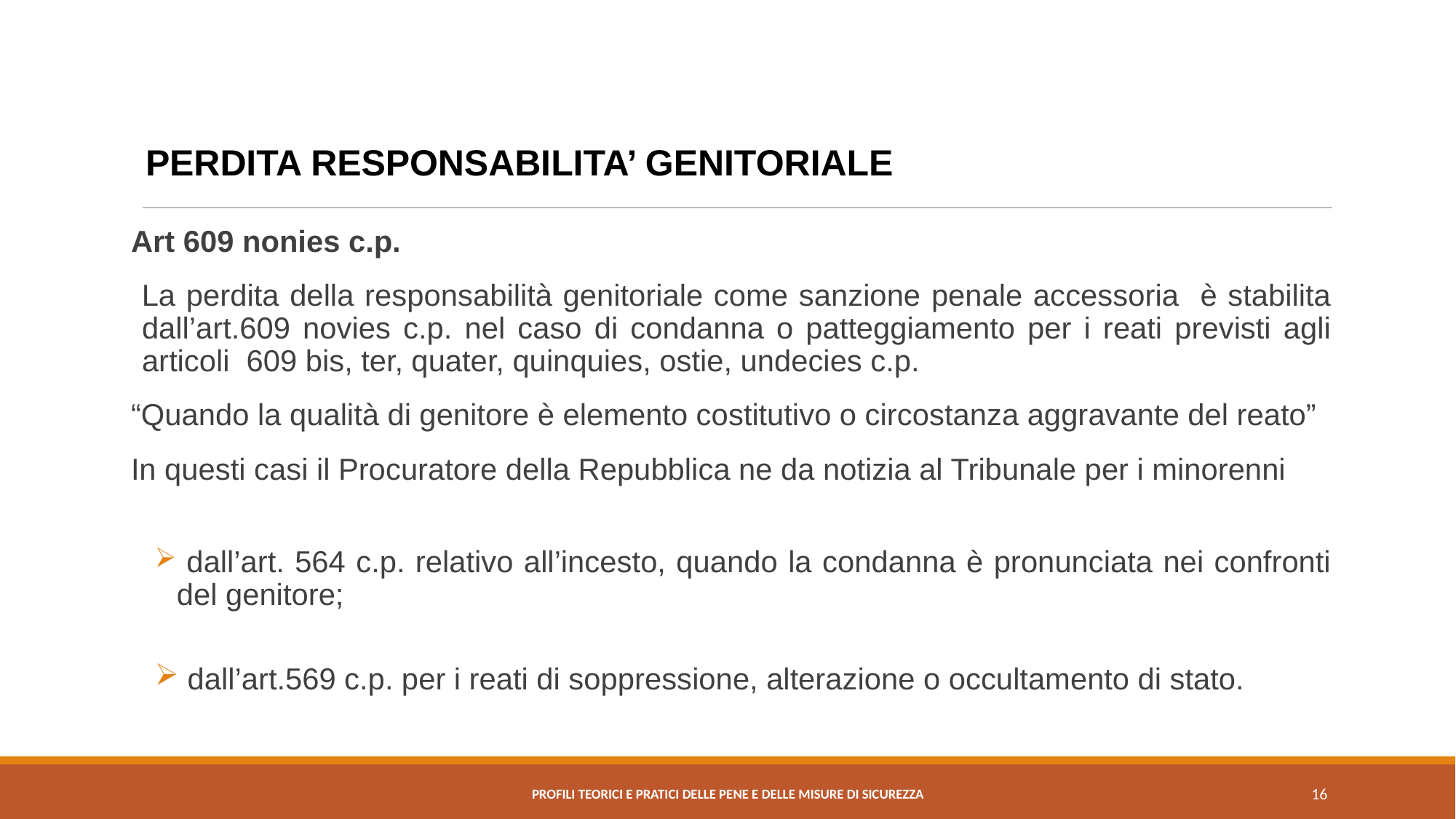

#
PERDITA RESPONSABILITA’ GENITORIALE

Art 609 nonies c.p.
 La perdita della responsabilità genitoriale come sanzione penale accessoria  è stabilita dall’art.609 novies c.p. nel caso di condanna o patteggiamento per i reati previsti agli articoli  609 bis, ter, quater, quinquies, ostie, undecies c.p.
“Quando la qualità di genitore è elemento costitutivo o circostanza aggravante del reato”
In questi casi il Procuratore della Repubblica ne da notizia al Tribunale per i minorenni

 dall’art. 564 c.p. relativo all’incesto, quando la condanna è pronunciata nei confronti del genitore;

 dall’art.569 c.p. per i reati di soppressione, alterazione o occultamento di stato.

PROFILI TEORICI E PRATICI DELLE PENE E DELLE MISURE DI SICUREZZA
16